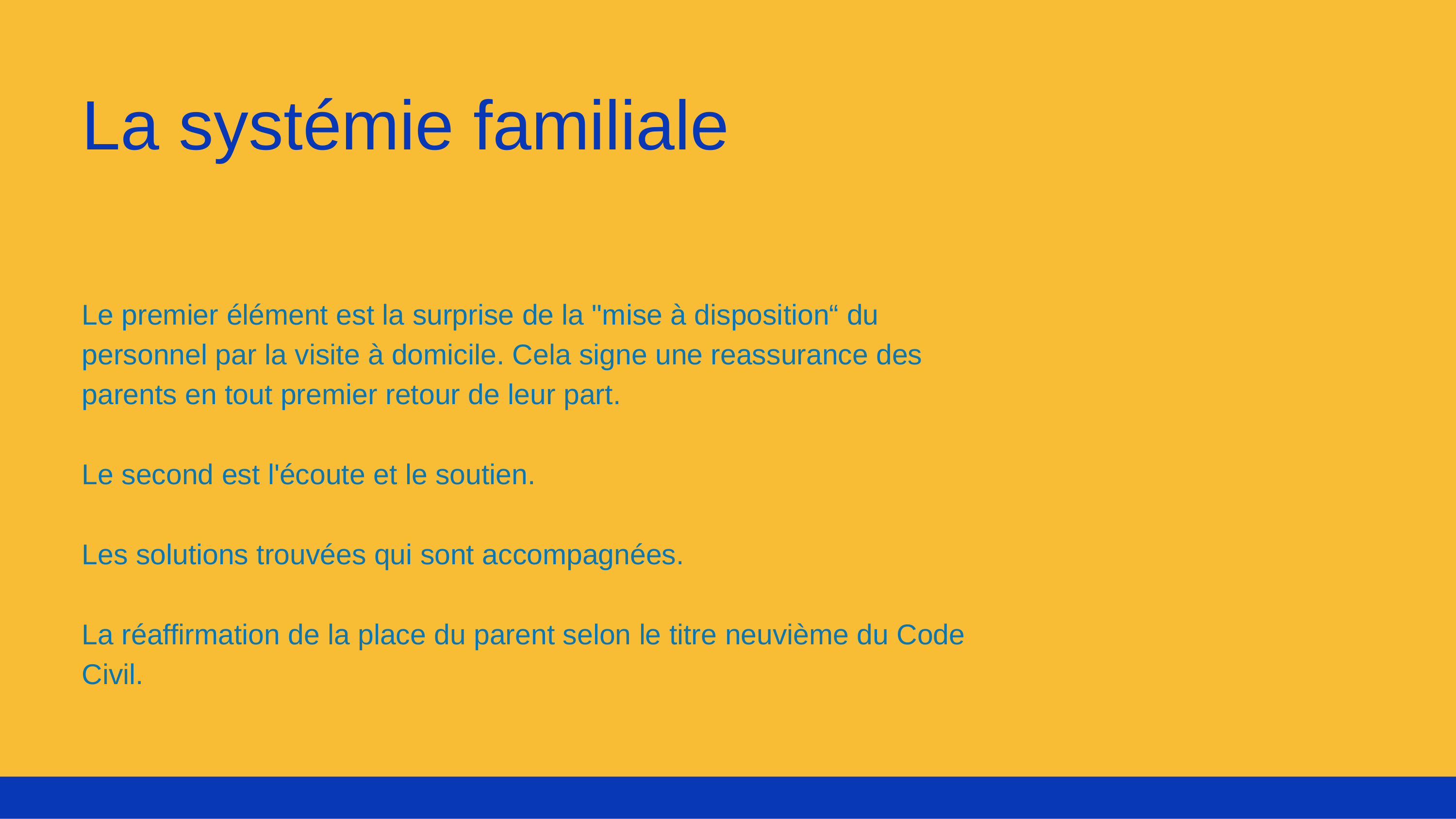

La systémie familiale
Le premier élément est la surprise de la "mise à disposition“ du personnel par la visite à domicile. Cela signe une reassurance des parents en tout premier retour de leur part.

Le second est l'écoute et le soutien.

Les solutions trouvées qui sont accompagnées.

La réaffirmation de la place du parent selon le titre neuvième du Code Civil.